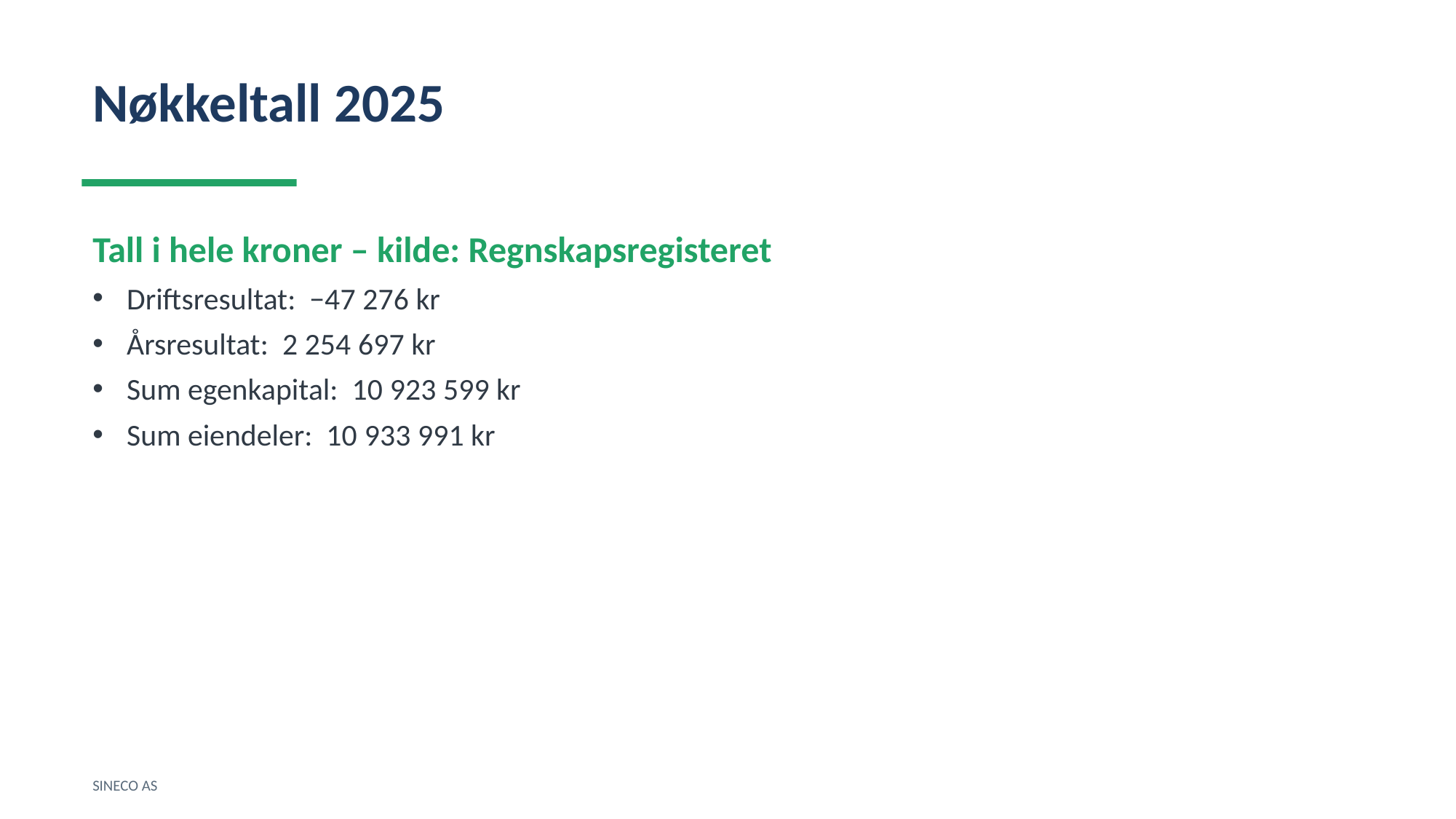

Nøkkeltall 2025

Tall i hele kroner – kilde: Regnskapsregisteret
Driftsresultat:  −47 276 kr
Årsresultat:  2 254 697 kr
Sum egenkapital:  10 923 599 kr
Sum eiendeler:  10 933 991 kr
SINECO AS